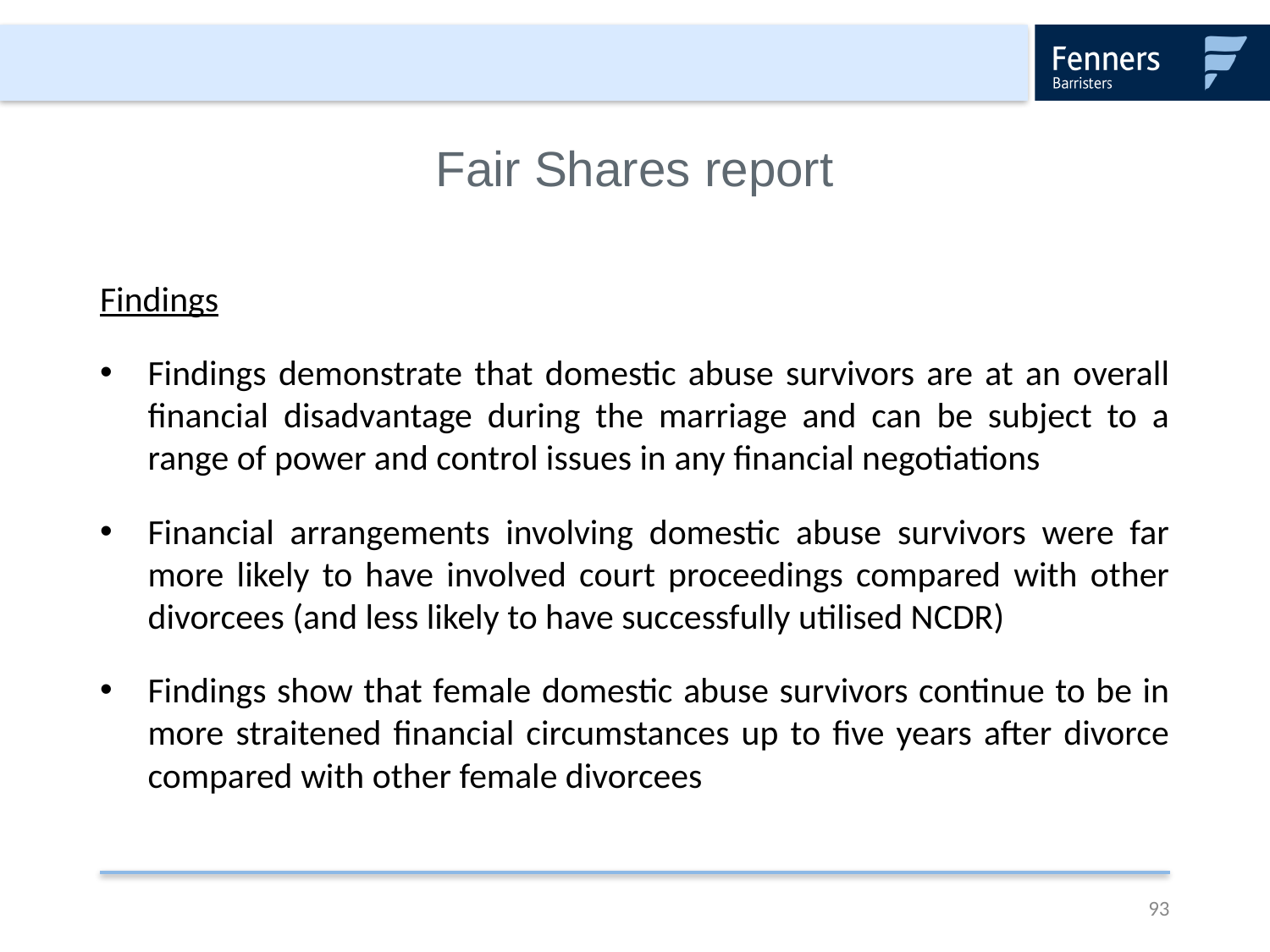

# Fair Shares report
Findings

Findings demonstrate that domestic abuse survivors are at an overall financial disadvantage during the marriage and can be subject to a range of power and control issues in any financial negotiations

Financial arrangements involving domestic abuse survivors were far more likely to have involved court proceedings compared with other divorcees (and less likely to have successfully utilised NCDR)

Findings show that female domestic abuse survivors continue to be in more straitened financial circumstances up to five years after divorce compared with other female divorcees

93